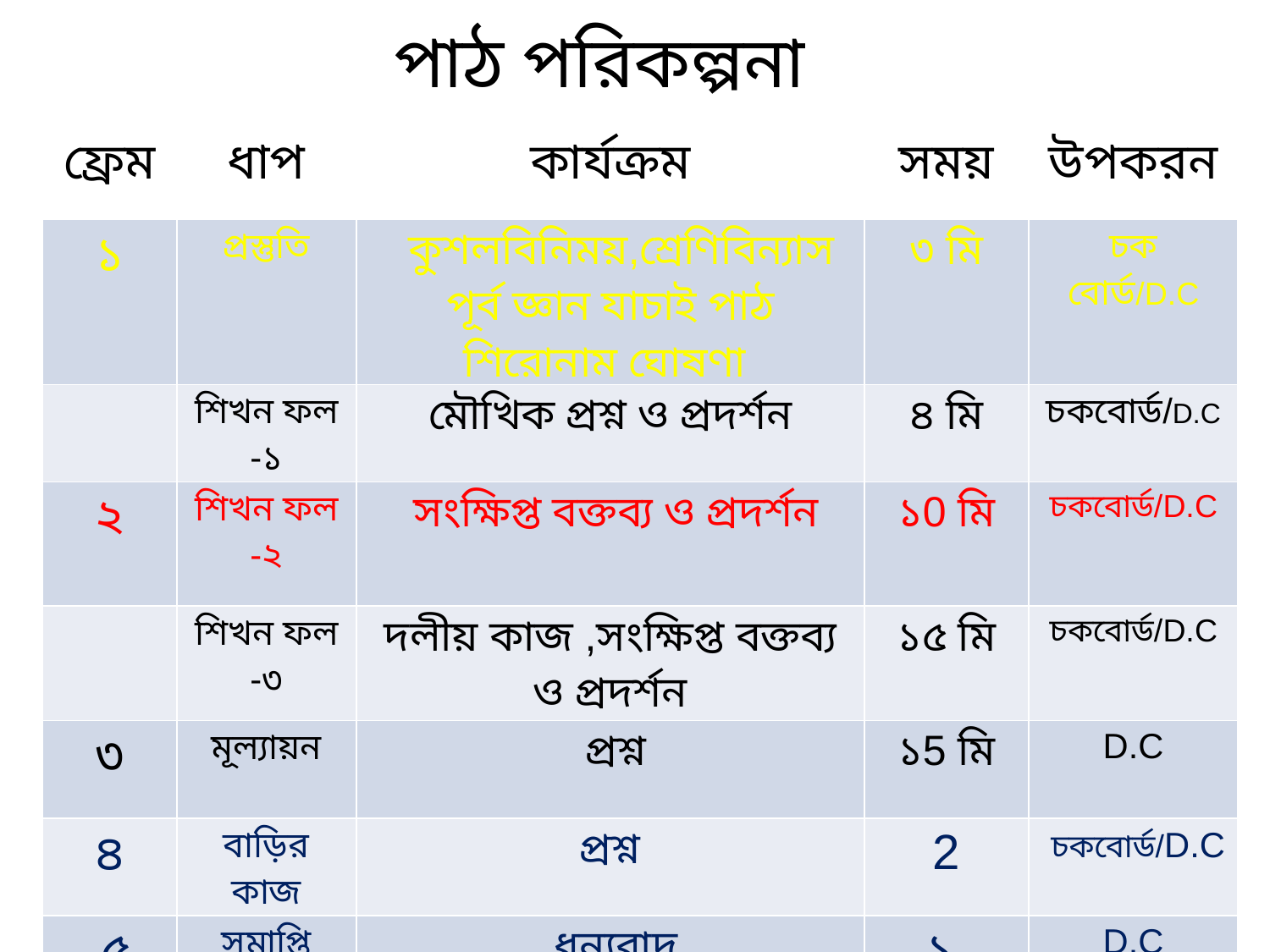

পাঠ পরিকল্পনা
| ফ্রেম | ধাপ | কার্যক্রম | সময় | উপকরন |
| --- | --- | --- | --- | --- |
| ১ | প্রস্তুতি | কুশলবিনিময়,শ্রেণিবিন্যাস পূর্ব জ্ঞান যাচাই পাঠ শিরোনাম ঘোষণা | ৩ মি | চক বোর্ড/D.C |
|  | শিখন ফল -১ | মৌখিক প্রশ্ন ও প্রদর্শন | ৪ মি | চকবোর্ড/D.C |
| ২ | শিখন ফল -২ | সংক্ষিপ্ত বক্তব্য ও প্রদর্শন | ১0 মি | চকবোর্ড/D.C |
|  | শিখন ফল -৩ | দলীয় কাজ ,সংক্ষিপ্ত বক্তব্য ও প্রদর্শন | ১৫ মি | চকবোর্ড/D.C |
| ৩ | মূল্যায়ন | প্রশ্ন | ১5 মি | D.C |
| ৪ | বাড়ির কাজ | প্রশ্ন | 2 | চকবোর্ড/D.C |
| ৫ | সমাপ্তি | ধন্যবাদ | ১ | D.C |